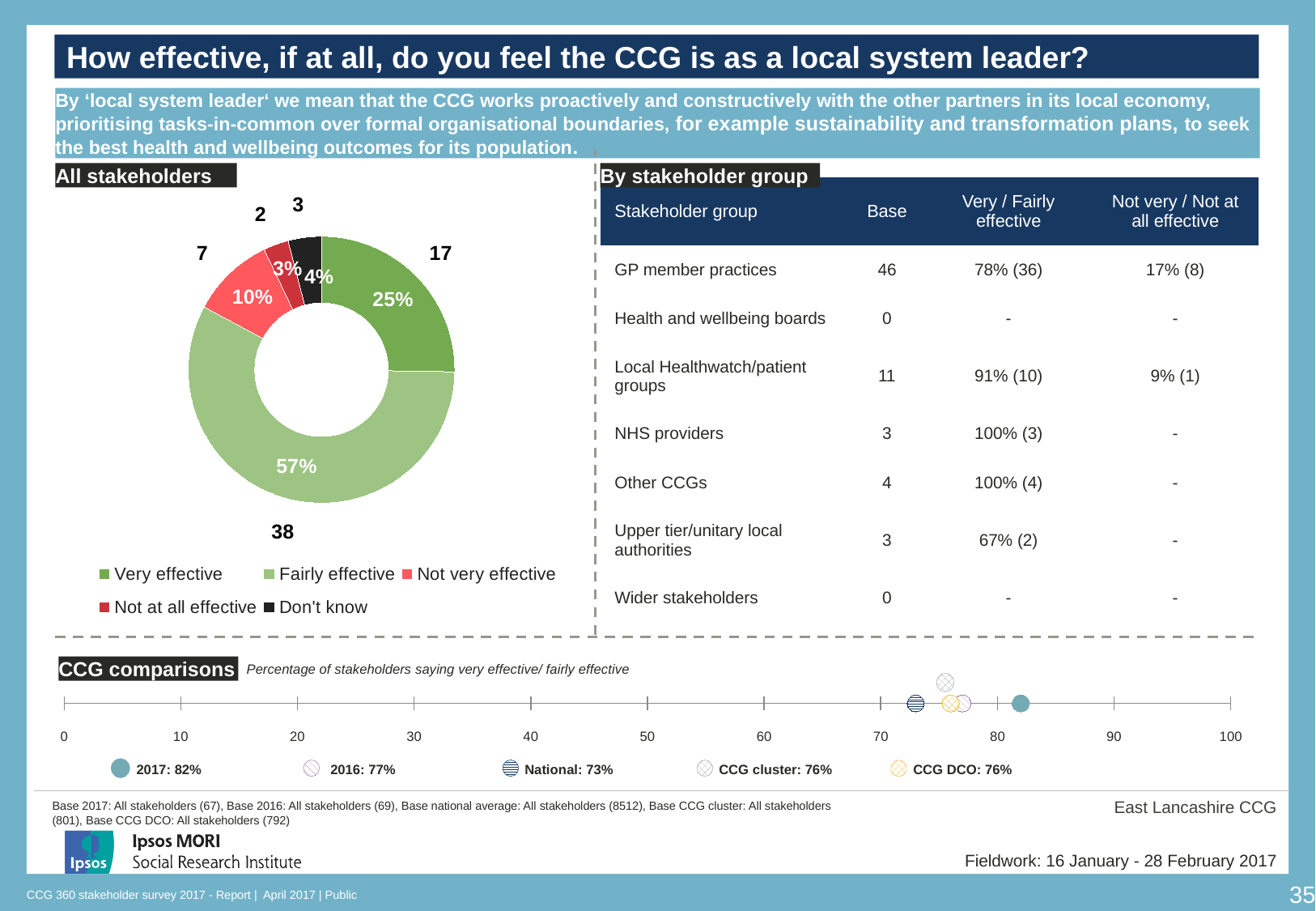

### Chart: Ipsos Ribbon Rules

| Category |  |
|---|---|
How effective, if at all, do you feel the CCG is as a local system leader?
By ‘local system leader‘ we mean that the CCG works proactively and constructively with the other partners in its local economy, prioritising tasks-in-common over formal organisational boundaries, for example sustainability and transformation plans, to seek the best health and wellbeing outcomes for its population.

[unsupported chart]

### Chart

| Category | Sales | Column1 |
|---|---|---|
| Very effective | 25.0 | 17.0 |
| Fairly effective | 57.0 | 38.0 |
| Not very effective | 10.0 | 7.0 |
| Not at all effective | 3.0 | 2.0 |
| Don't know | 4.0 | 3.0 |

[unsupported chart]

[unsupported chart]

All stakeholders
By stakeholder group
| Stakeholder group | Base | Very / Fairly effective | Not very / Not at all effective |
| --- | --- | --- | --- |
| GP member practices | 46 | 78% (36) | 17% (8) |
| Health and wellbeing boards | 0 | - | - |
| Local Healthwatch/patient groups | 11 | 91% (10) | 9% (1) |
| NHS providers | 3 | 100% (3) | - |
| Other CCGs | 4 | 100% (4) | - |
| Upper tier/unitary local authorities | 3 | 67% (2) | - |
| Wider stakeholders | 0 | - | - |

[unsupported chart]

### Chart

| Category | Y-Values |
|---|---|
CCG comparisons
Percentage of stakeholders saying very effective/ fairly effective

| 2017: 82% | 2016: 77% | National: 73% | CCG cluster: 76% | CCG DCO: 76% |
| --- | --- | --- | --- | --- |

East Lancashire CCG
Base 2017: All stakeholders (67), Base 2016: All stakeholders (69), Base national average: All stakeholders (8512), Base CCG cluster: All stakeholders (801), Base CCG DCO: All stakeholders (792)
Fieldwork: 16 January - 28 February 2017